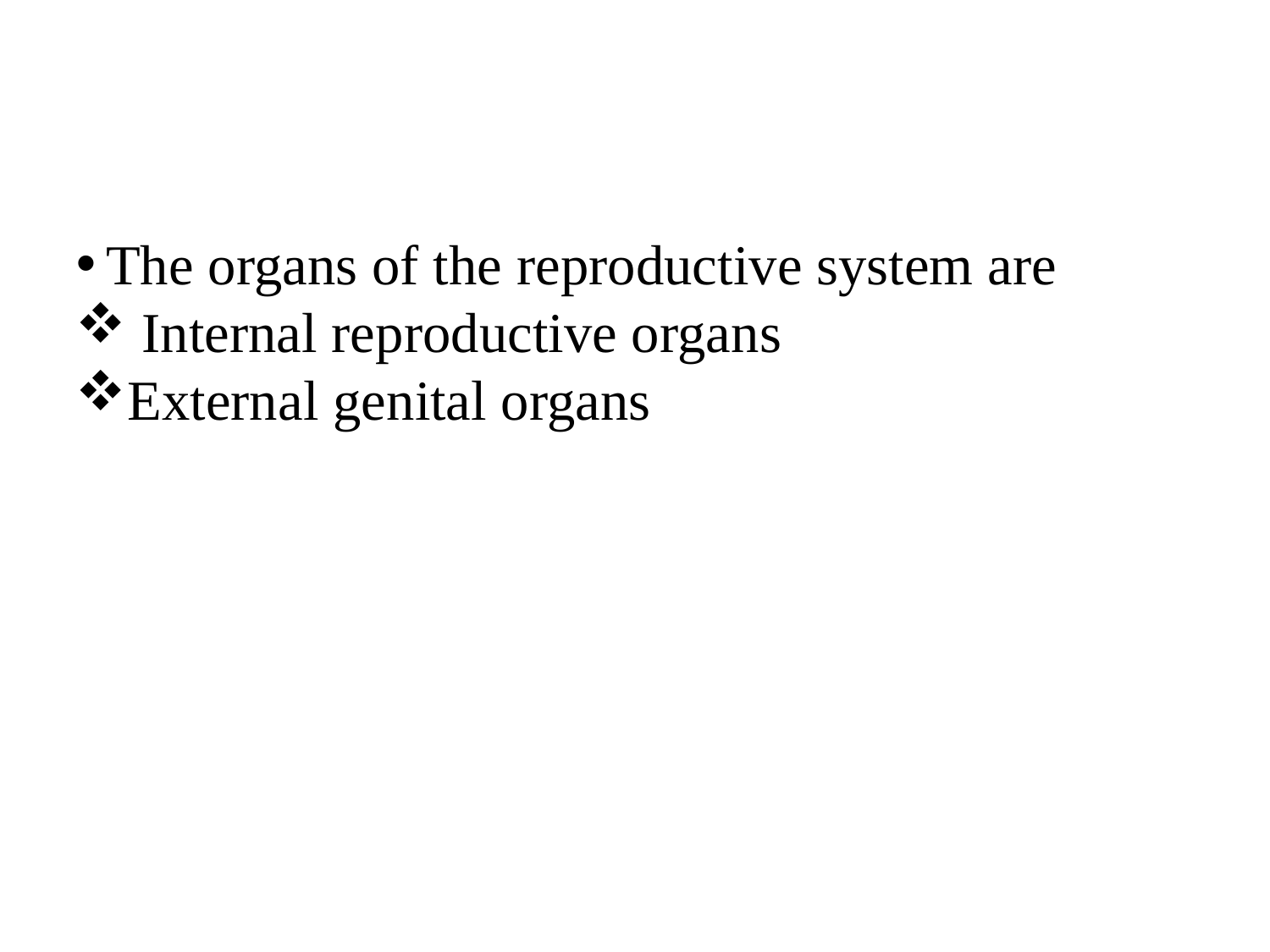

The organs of the reproductive system are
 Internal reproductive organs
External genital organs